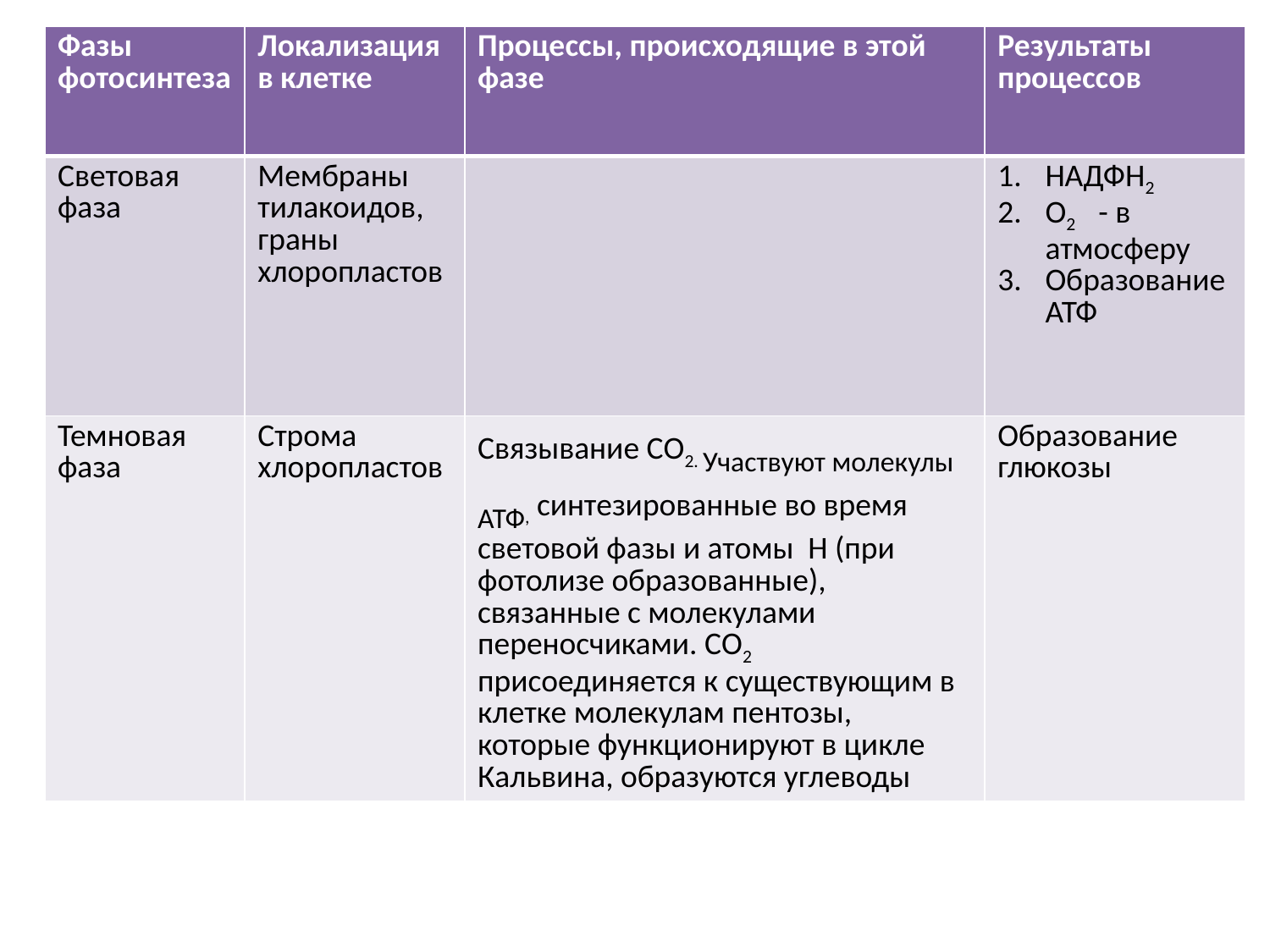

| Фазы фотосинтеза | Локализация в клетке | Процессы, происходящие в этой фазе | Результаты процессов |
| --- | --- | --- | --- |
| Световая фаза | Мембраны тилакоидов, граны хлоропластов |  | НАДФН2 О2 - в атмосферу Образование АТФ |
| Темновая фаза | Строма хлоропластов | Связывание СО2. Участвуют молекулы АТФ, синтезированные во время световой фазы и атомы Н (при фотолизе образованные), связанные с молекулами переносчиками. СО2 присоединяется к существующим в клетке молекулам пентозы, которые функционируют в цикле Кальвина, образуются углеводы | Образование глюкозы |